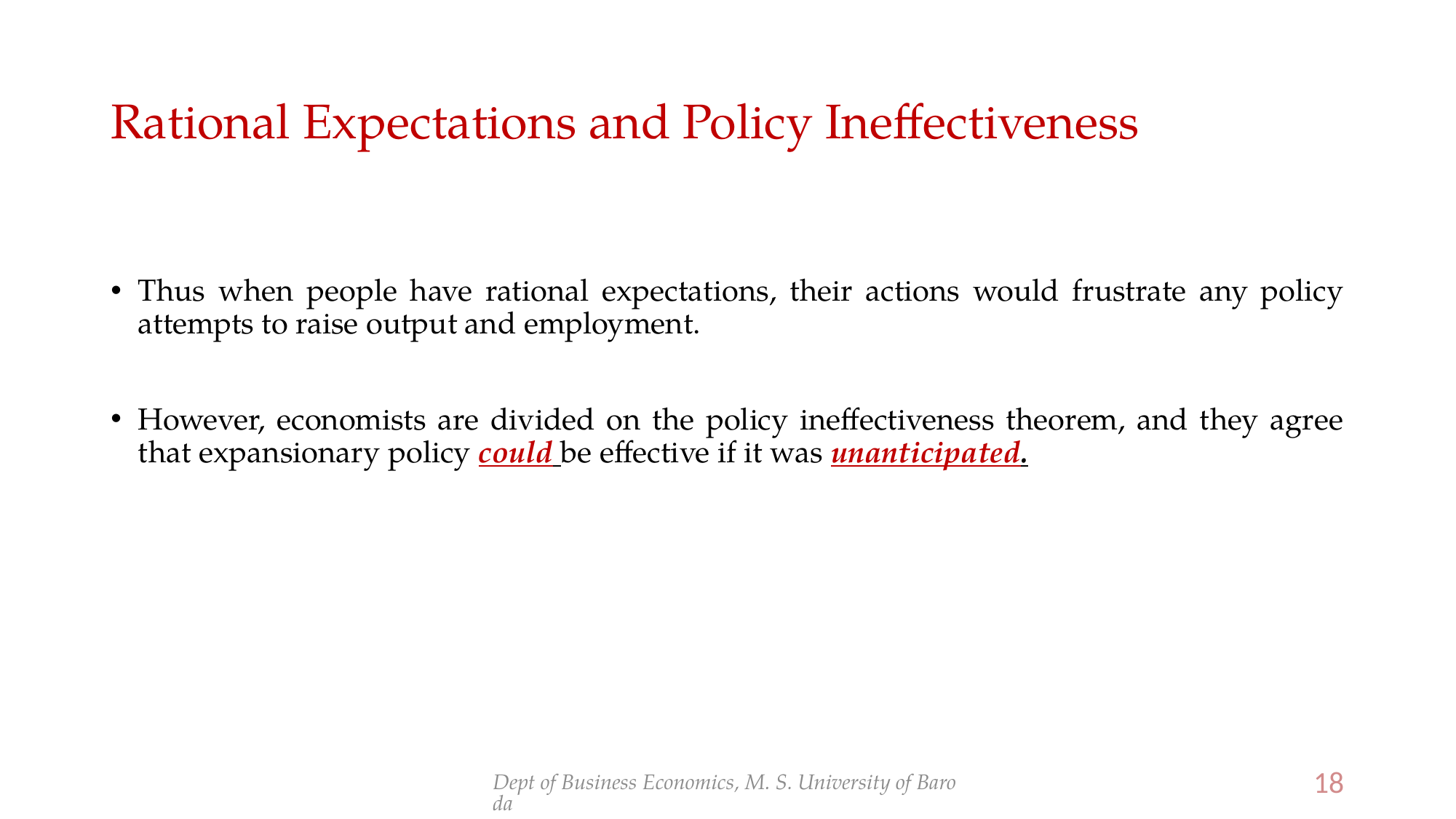

# Rational Expectations and Policy Ineffectiveness

Thus when people have rational expectations, their actions would frustrate any policy attempts to raise output and employment.

However, economists are divided on the policy ineffectiveness theorem, and they agree that expansionary policy could be effective if it was unanticipated.

Dept of Business Economics, M. S. University of Baroda
18